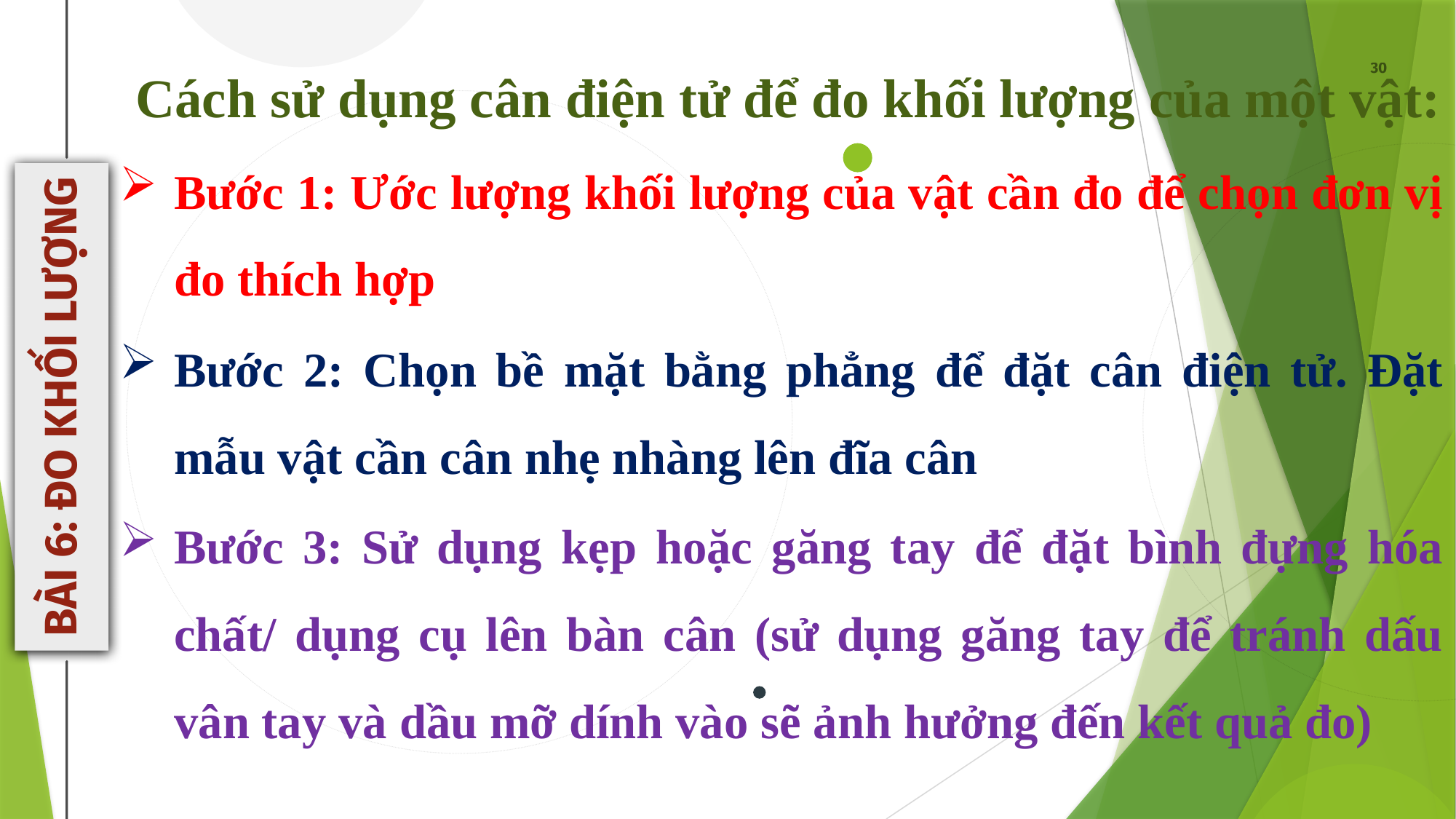

Cách sử dụng cân điện tử để đo khối lượng của một vật:
Bước 1: Ước lượng khối lượng của vật cần đo để chọn đơn vị đo thích hợp
Bước 2: Chọn bề mặt bằng phẳng để đặt cân điện tử. Đặt mẫu vật cần cân nhẹ nhàng lên đĩa cân
Bước 3: Sử dụng kẹp hoặc găng tay để đặt bình đựng hóa chất/ dụng cụ lên bàn cân (sử dụng găng tay để tránh dấu vân tay và dầu mỡ dính vào sẽ ảnh hưởng đến kết quả đo)
BÀI 6: ĐO KHỐI LƯỢNG